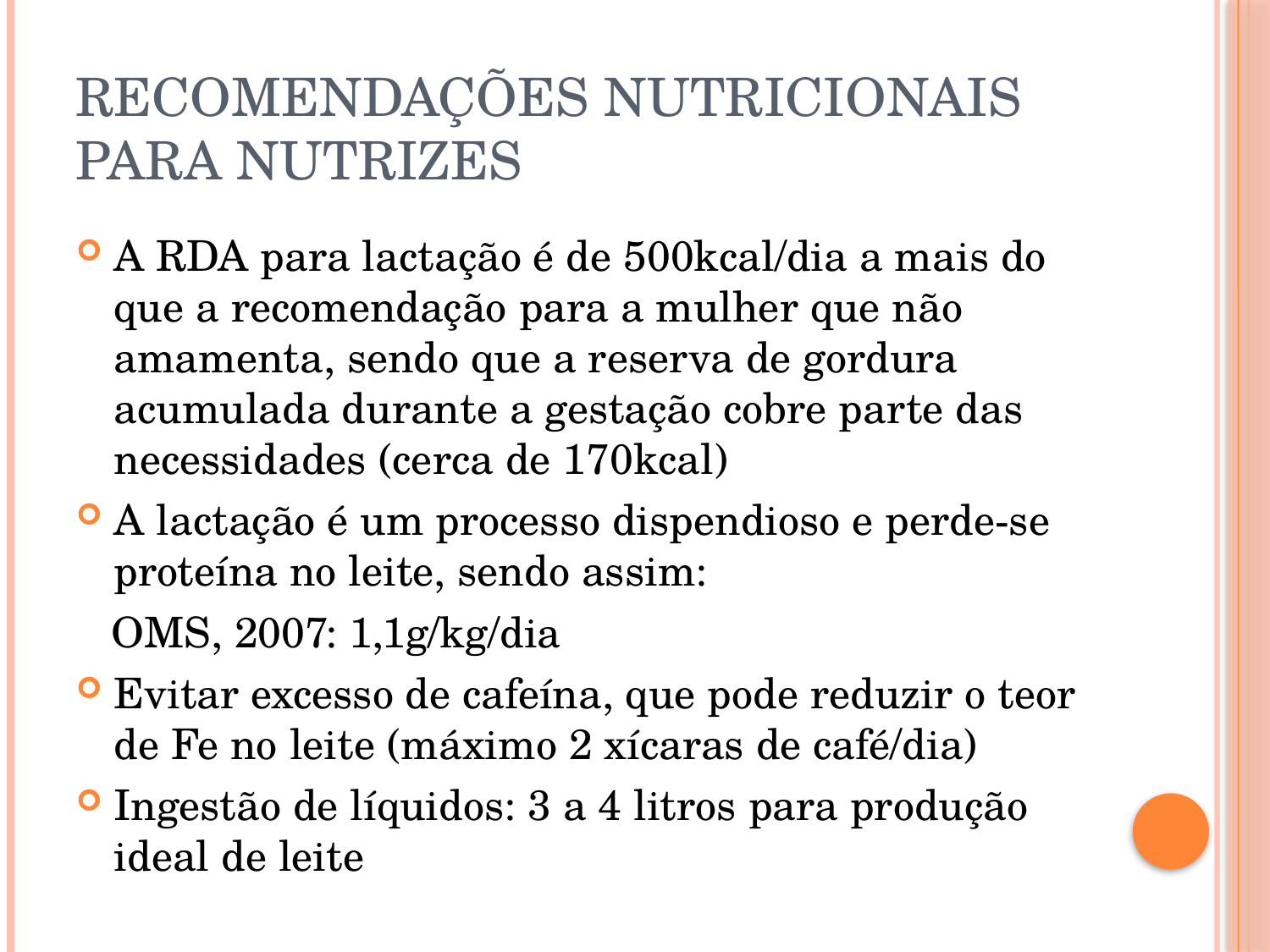

# Recomendações nutricionais para nutrizes
A RDA para lactação é de 500kcal/dia a mais do que a recomendação para a mulher que não amamenta, sendo que a reserva de gordura acumulada durante a gestação cobre parte das necessidades (cerca de 170kcal)
A lactação é um processo dispendioso e perde-se proteína no leite, sendo assim:
   OMS, 2007: 1,1g/kg/dia
Evitar excesso de cafeína, que pode reduzir o teor de Fe no leite (máximo 2 xícaras de café/dia)
Ingestão de líquidos: 3 a 4 litros para produção ideal de leite